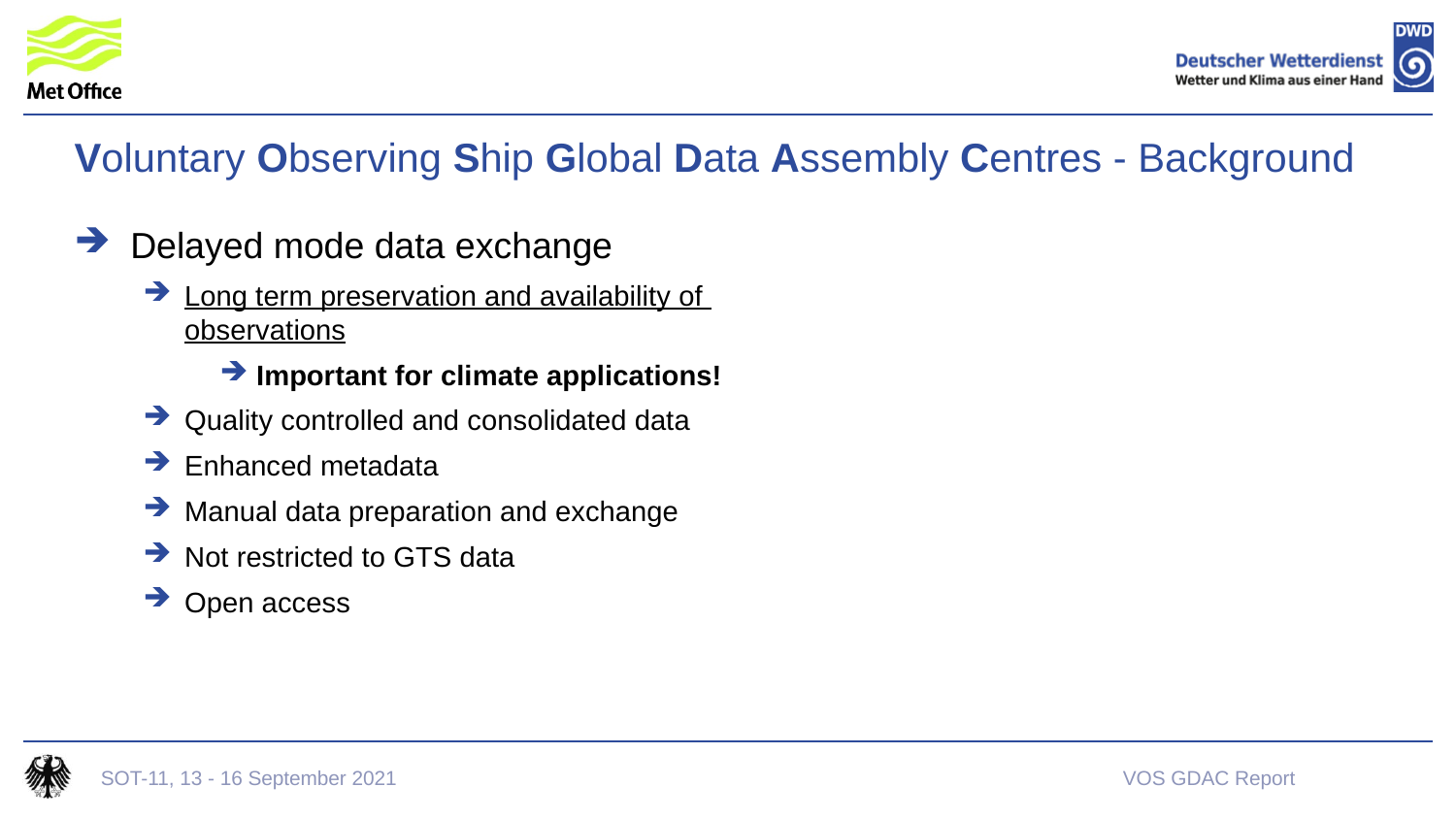

# Voluntary Observing Ship Global Data Assembly Centres - Background
Delayed mode data exchange
Long term preservation and availability of
observations
Important for climate applications!
Quality controlled and consolidated data
Enhanced metadata
Manual data preparation and exchange
Not restricted to GTS data
Open access
SOT-11, 13 - 16 September 2021
VOS GDAC Report